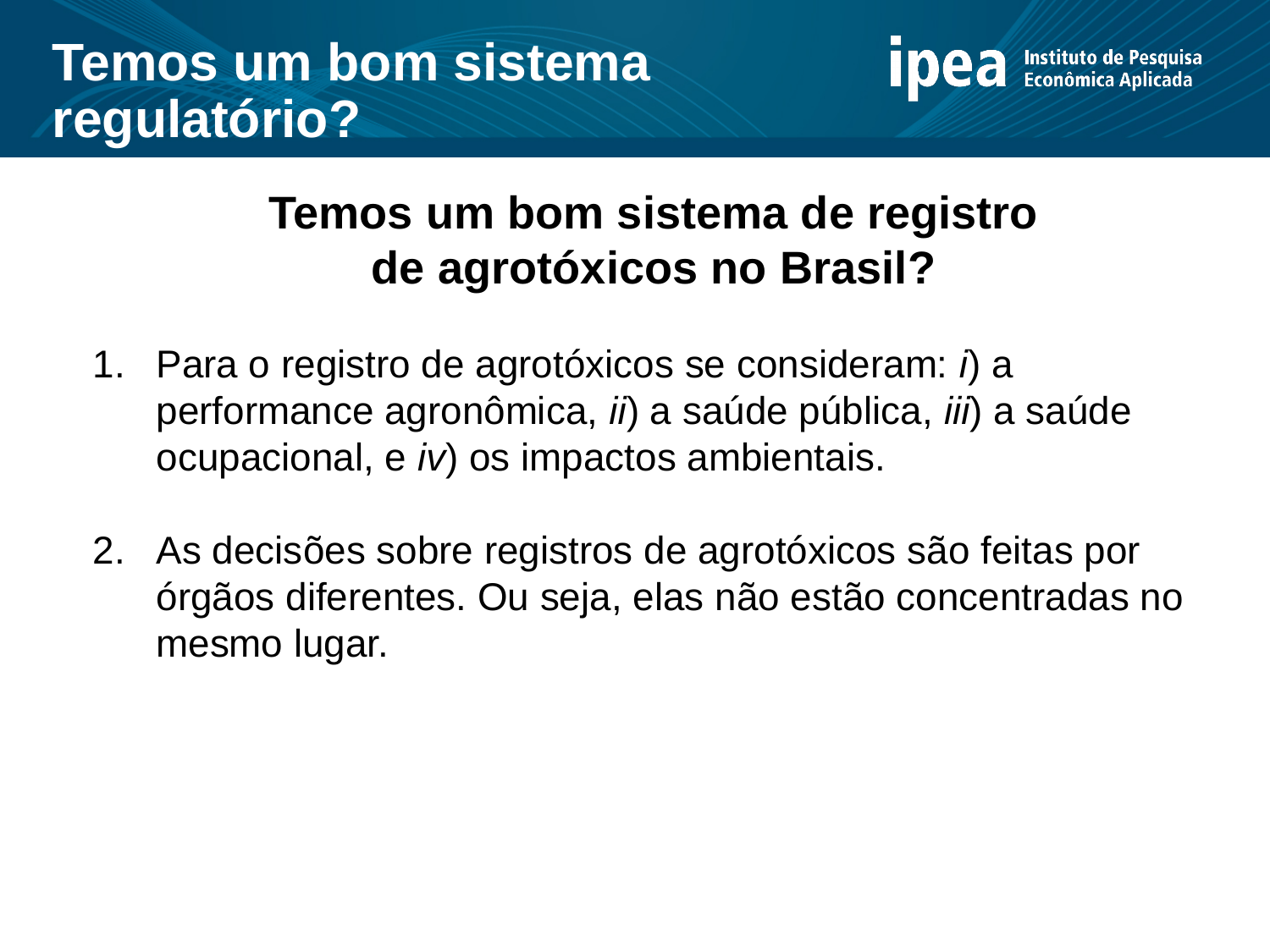

Temos um bom sistema regulatório?
Temos um bom sistema de registro
de agrotóxicos no Brasil?

Para o registro de agrotóxicos se consideram: i) a performance agronômica, ii) a saúde pública, iii) a saúde ocupacional, e iv) os impactos ambientais.

As decisões sobre registros de agrotóxicos são feitas por órgãos diferentes. Ou seja, elas não estão concentradas no mesmo lugar.